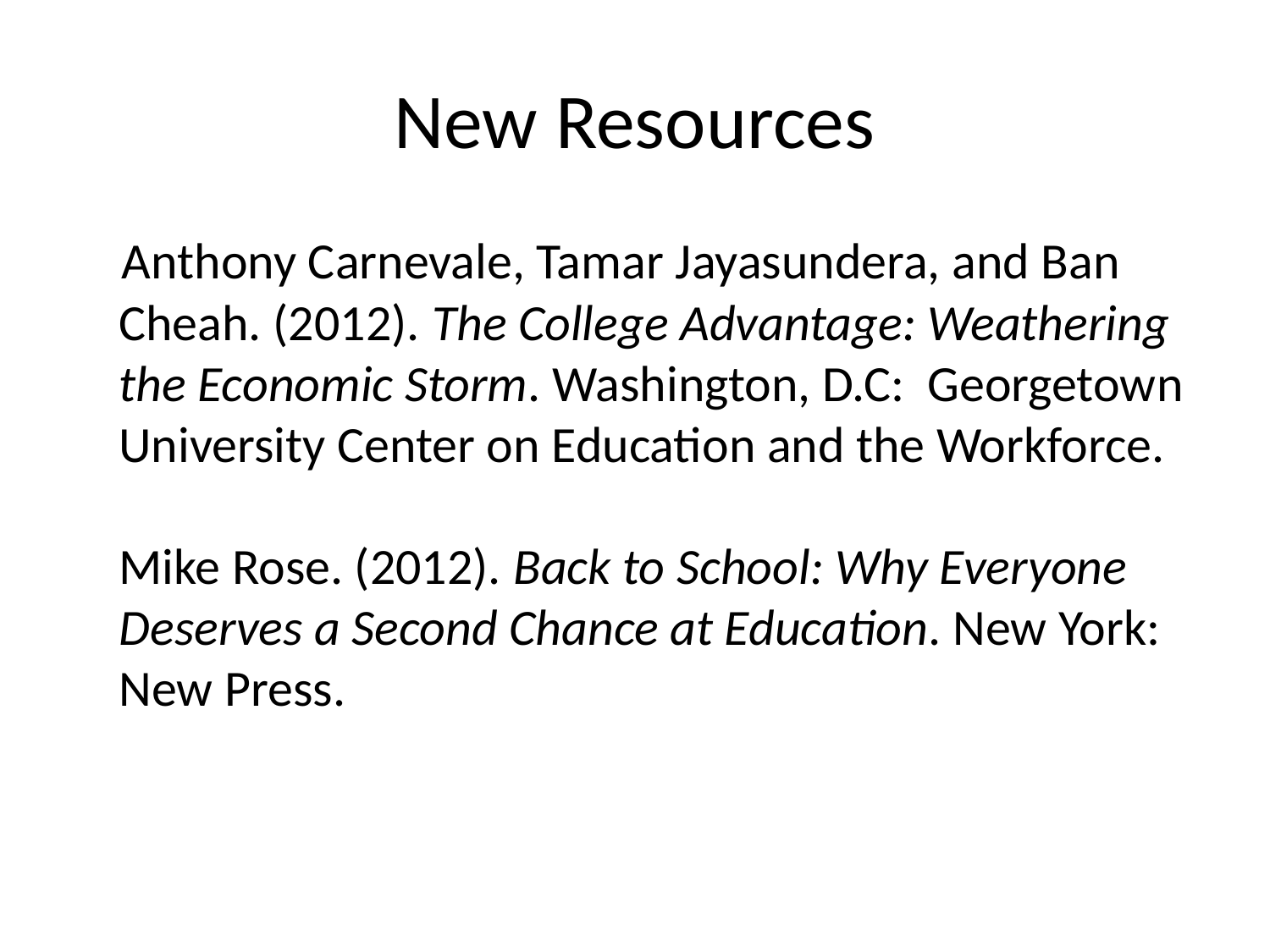

# New Resources
    Anthony Carnevale, Tamar Jayasundera, and Ban Cheah. (2012). The College Advantage: Weathering the Economic Storm. Washington, D.C:  Georgetown University Center on Education and the Workforce.
Mike Rose. (2012). Back to School: Why Everyone Deserves a Second Chance at Education. New York: New Press.